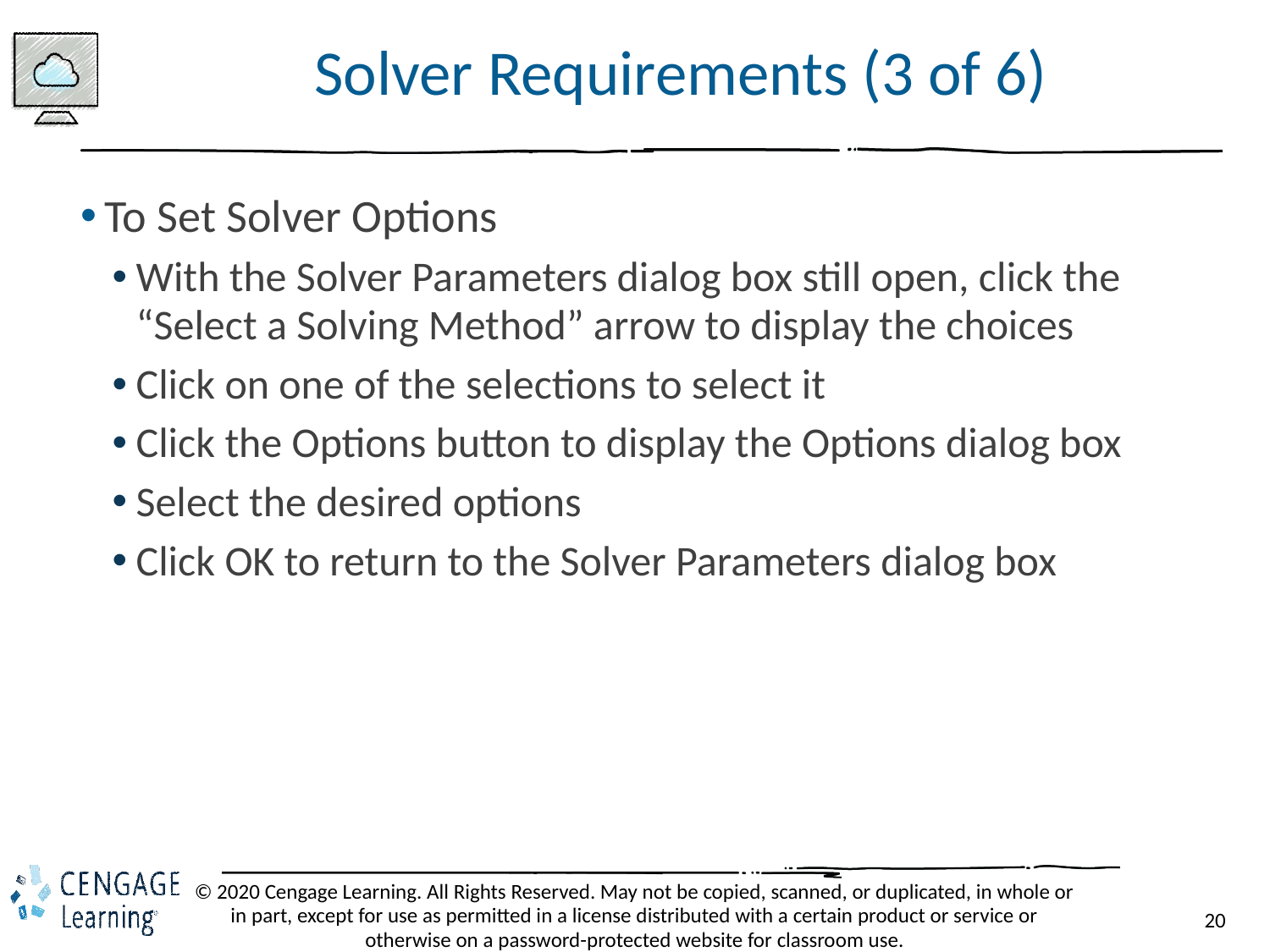

# Solver Requirements (3 of 6)
To Set Solver Options
With the Solver Parameters dialog box still open, click the “Select a Solving Method” arrow to display the choices
Click on one of the selections to select it
Click the Options button to display the Options dialog box
Select the desired options
Click OK to return to the Solver Parameters dialog box